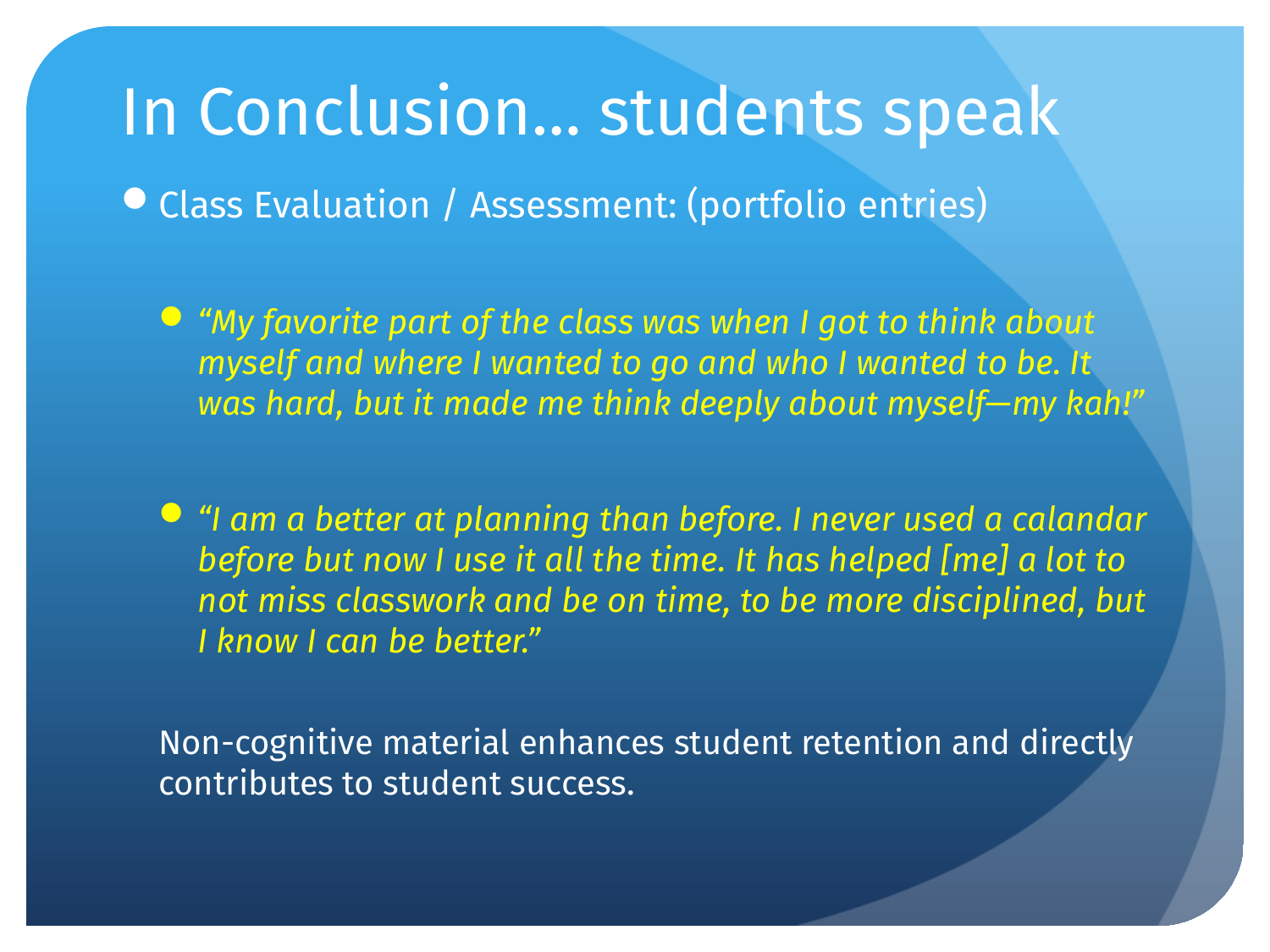

# In Conclusion… students speak
Class Evaluation / Assessment: (portfolio entries)

“My favorite part of the class was when I got to think about myself and where I wanted to go and who I wanted to be. It was hard, but it made me think deeply about myself—my kah!”

“I am a better at planning than before. I never used a calandar before but now I use it all the time. It has helped [me] a lot to not miss classwork and be on time, to be more disciplined, but I know I can be better.”

Non-cognitive material enhances student retention and directly contributes to student success.